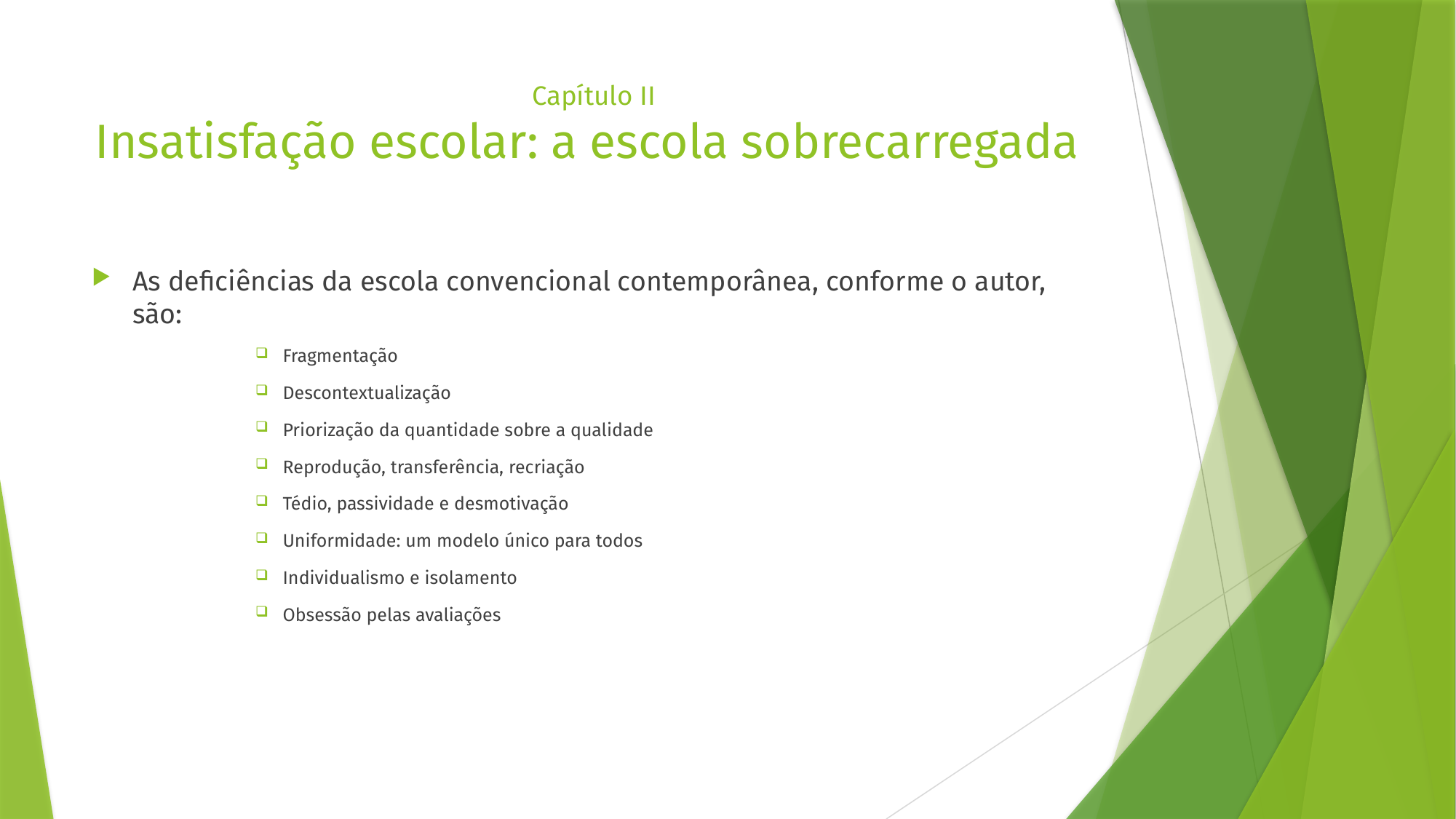

# Capítulo II Insatisfação escolar: a escola sobrecarregada
As deficiências da escola convencional contemporânea, conforme o autor, são:
Fragmentação
Descontextualização
Priorização da quantidade sobre a qualidade
Reprodução, transferência, recriação
Tédio, passividade e desmotivação
Uniformidade: um modelo único para todos
Individualismo e isolamento
Obsessão pelas avaliações